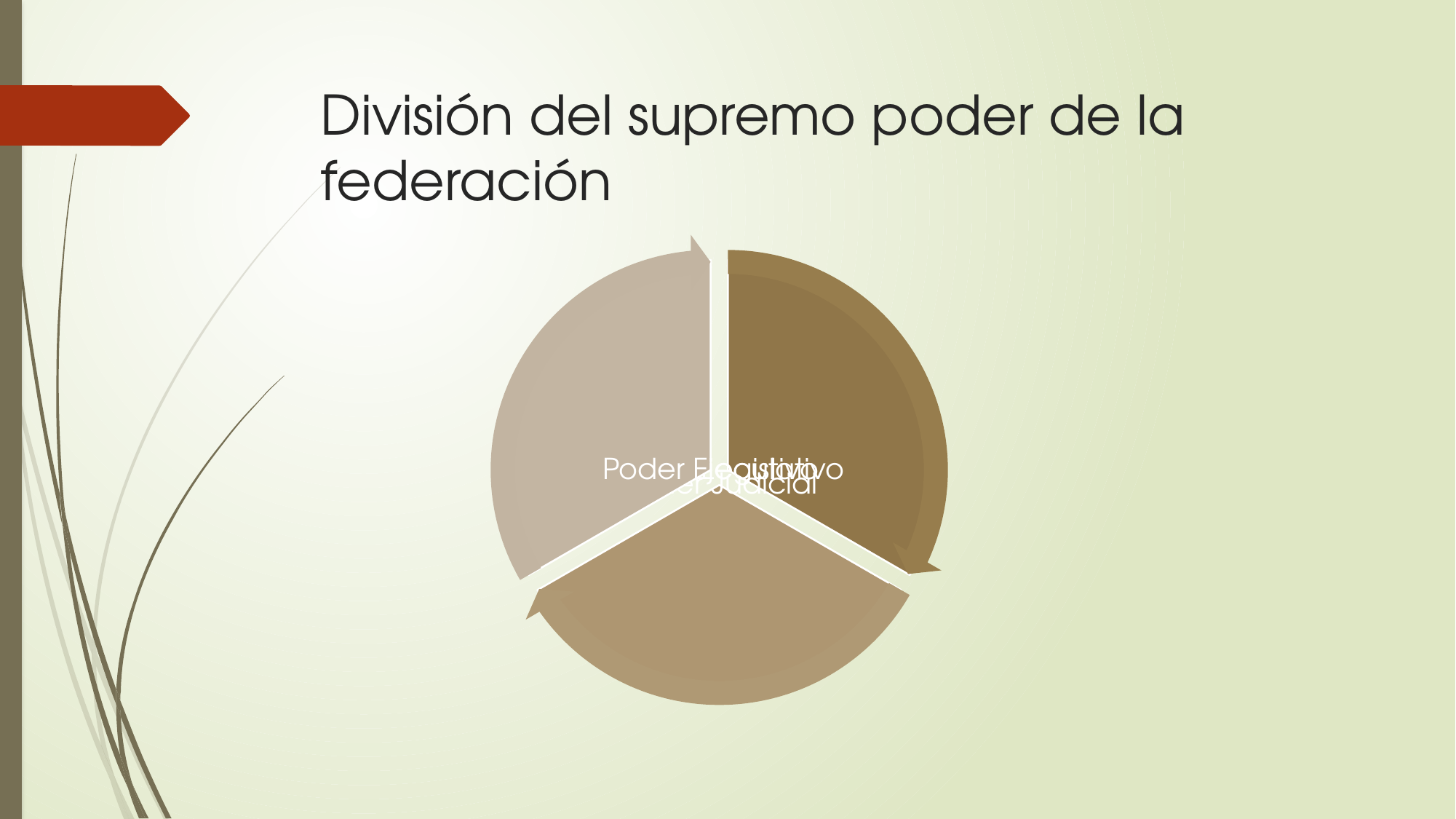

# División del supremo poder de la federación
Poder Legislativo
Poder Judicial
Poder Ejecutivo